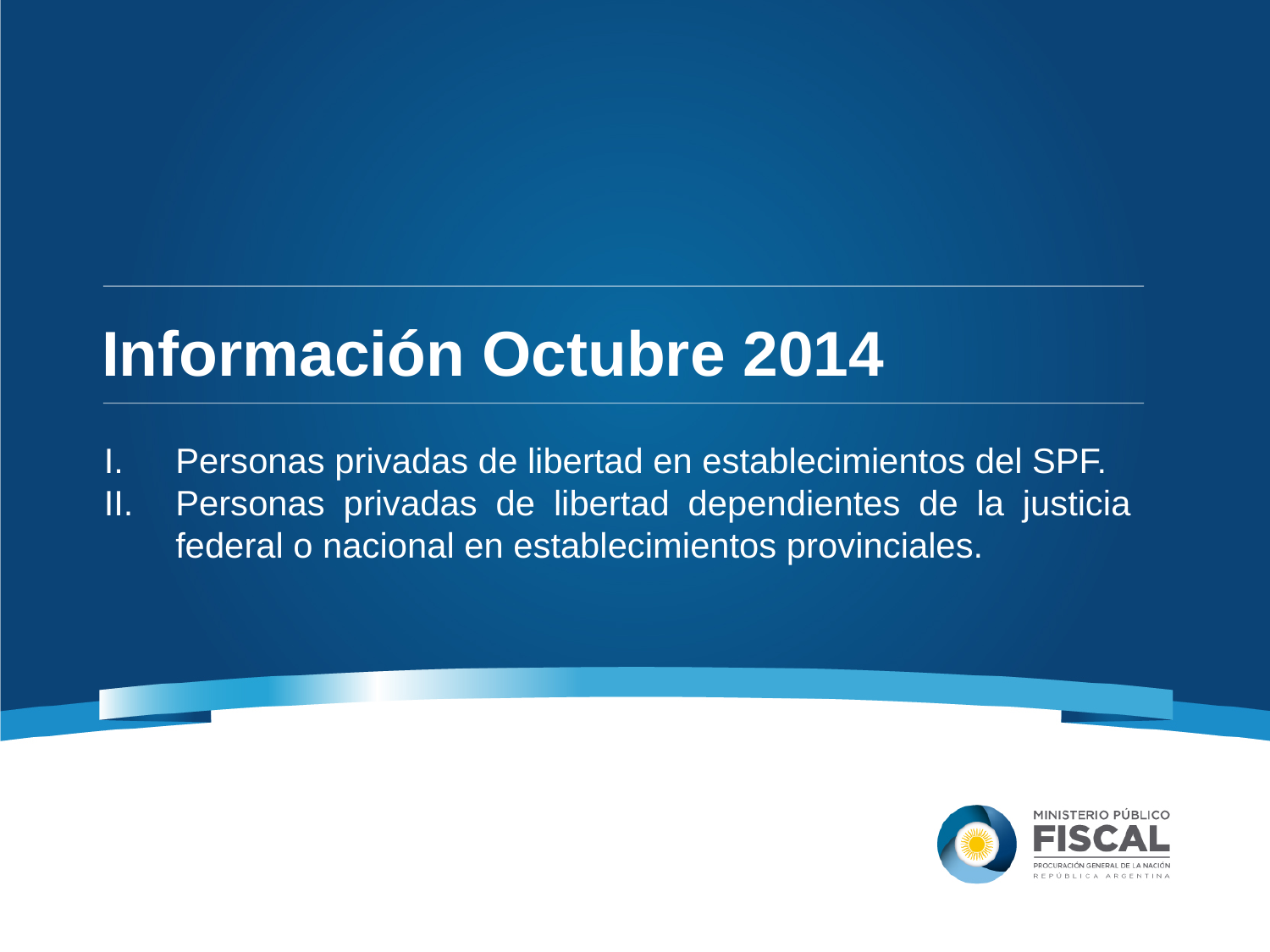

Información Octubre 2014
Personas privadas de libertad en establecimientos del SPF.
Personas privadas de libertad dependientes de la justicia federal o nacional en establecimientos provinciales.